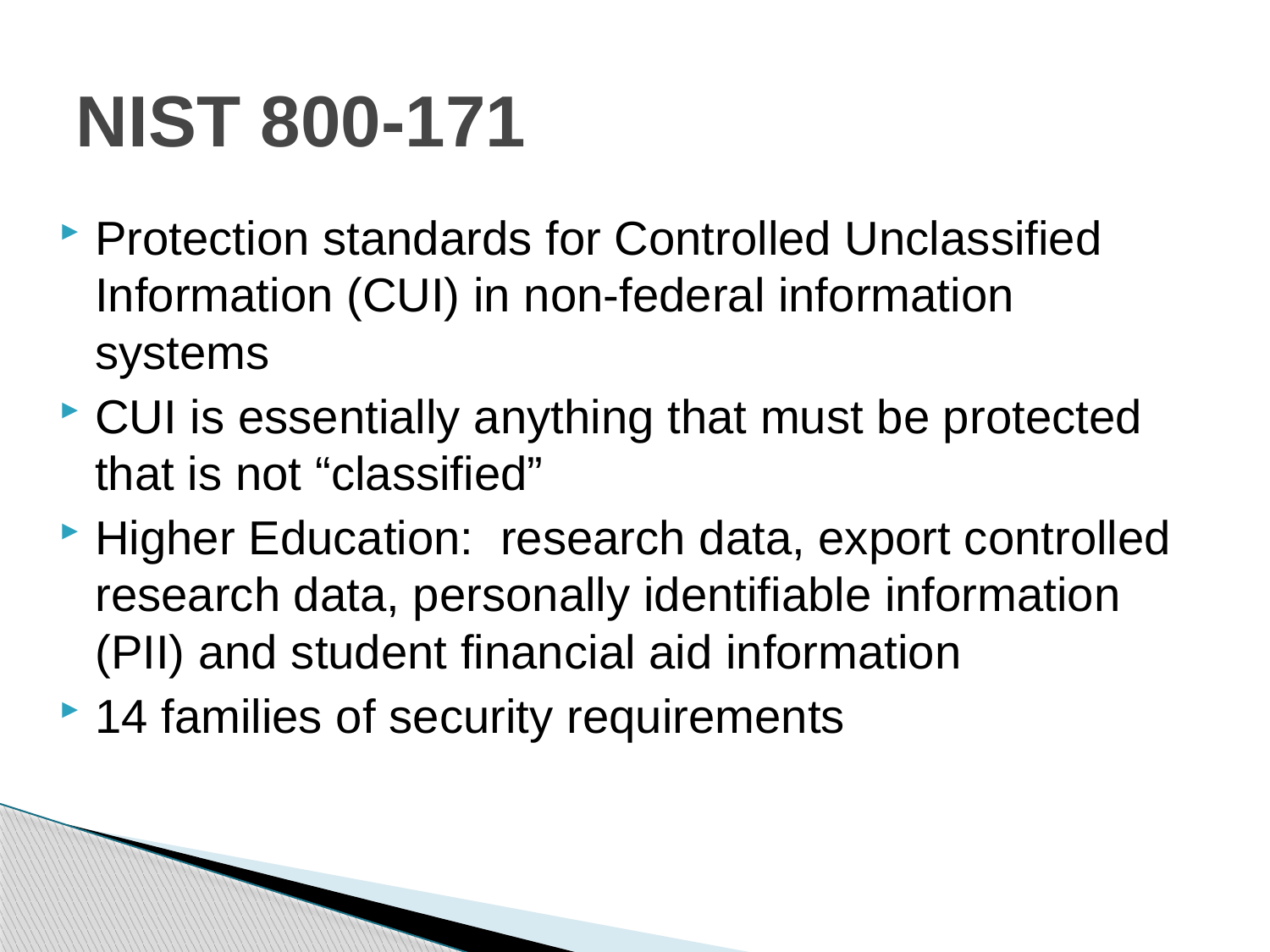

# NIST 800-171
Protection standards for Controlled Unclassified Information (CUI) in non-federal information systems
CUI is essentially anything that must be protected that is not “classified”
Higher Education:  research data, export controlled research data, personally identifiable information (PII) and student financial aid information
14 families of security requirements